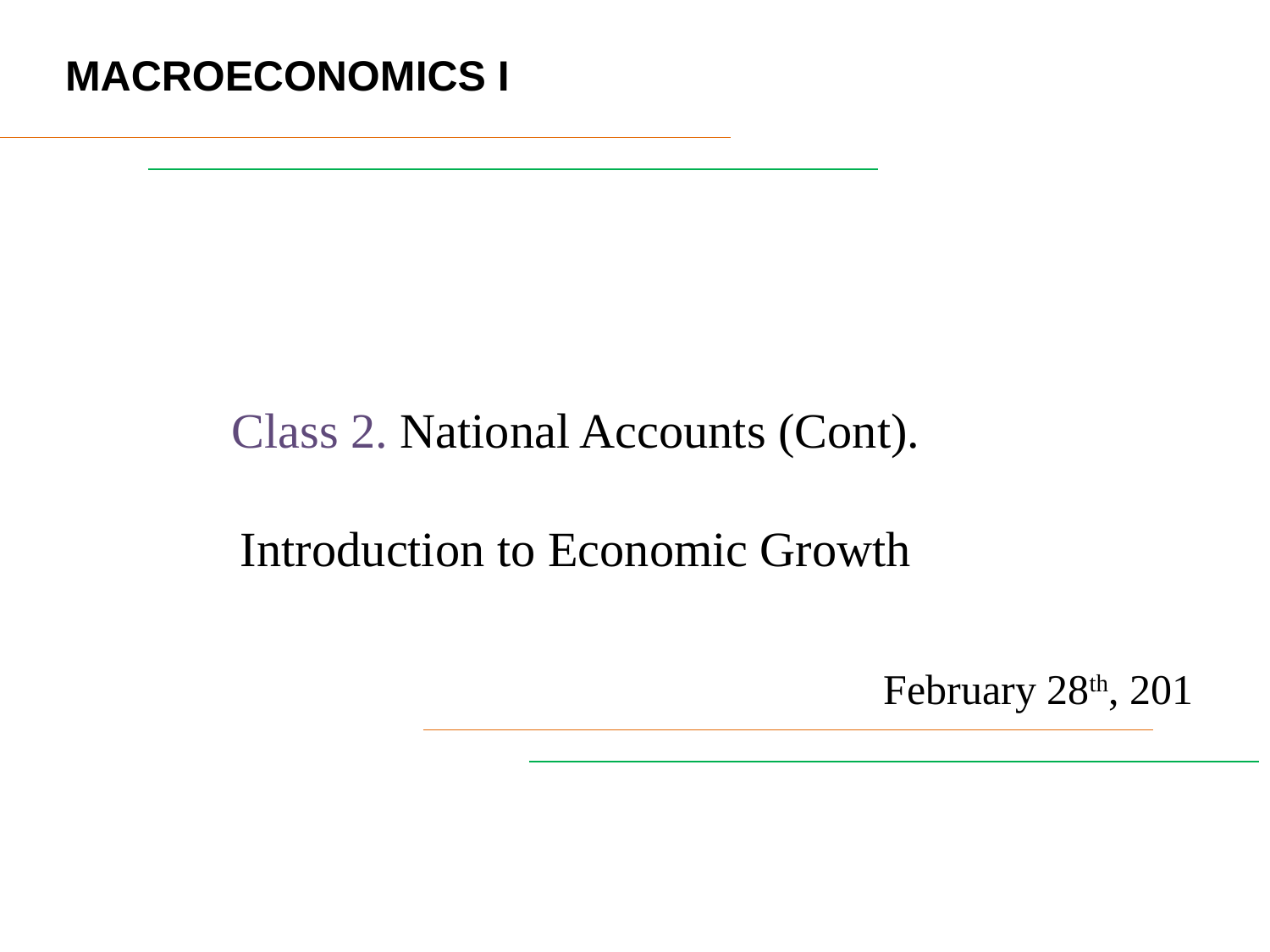

MACROECONOMICS I

Class 2. National Accounts (Cont).
Introduction to Economic Growth
February 28th, 201